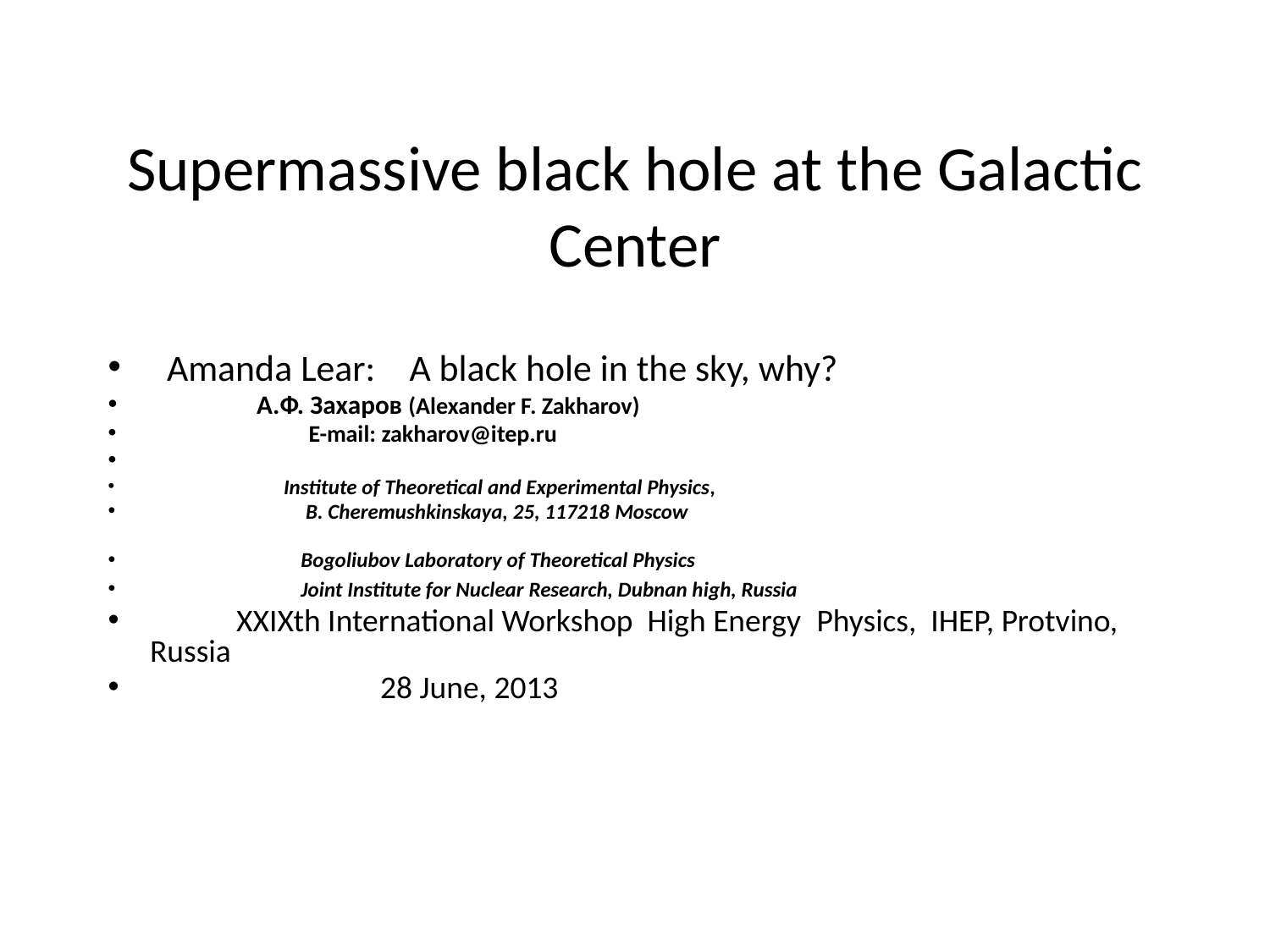

# Supermassive black hole at the Galactic Center

  Amanda Lear:    A black hole in the sky, why?
                  А.Ф. Захаров (Alexander F. Zakharov)
                              E-mail: zakharov@itep.ru

                               Institute of Theoretical and Experimental Physics,
                                B. Cheremushkinskaya, 25, 117218 Moscow

                               Bogoliubov Laboratory of Theoretical Physics
                               Joint Institute for Nuclear Research, Dubnan high, Russia
            XXIXth International Workshop  High Energy  			Physics,  IHEP, Protvino, Russia
                                28 June, 2013